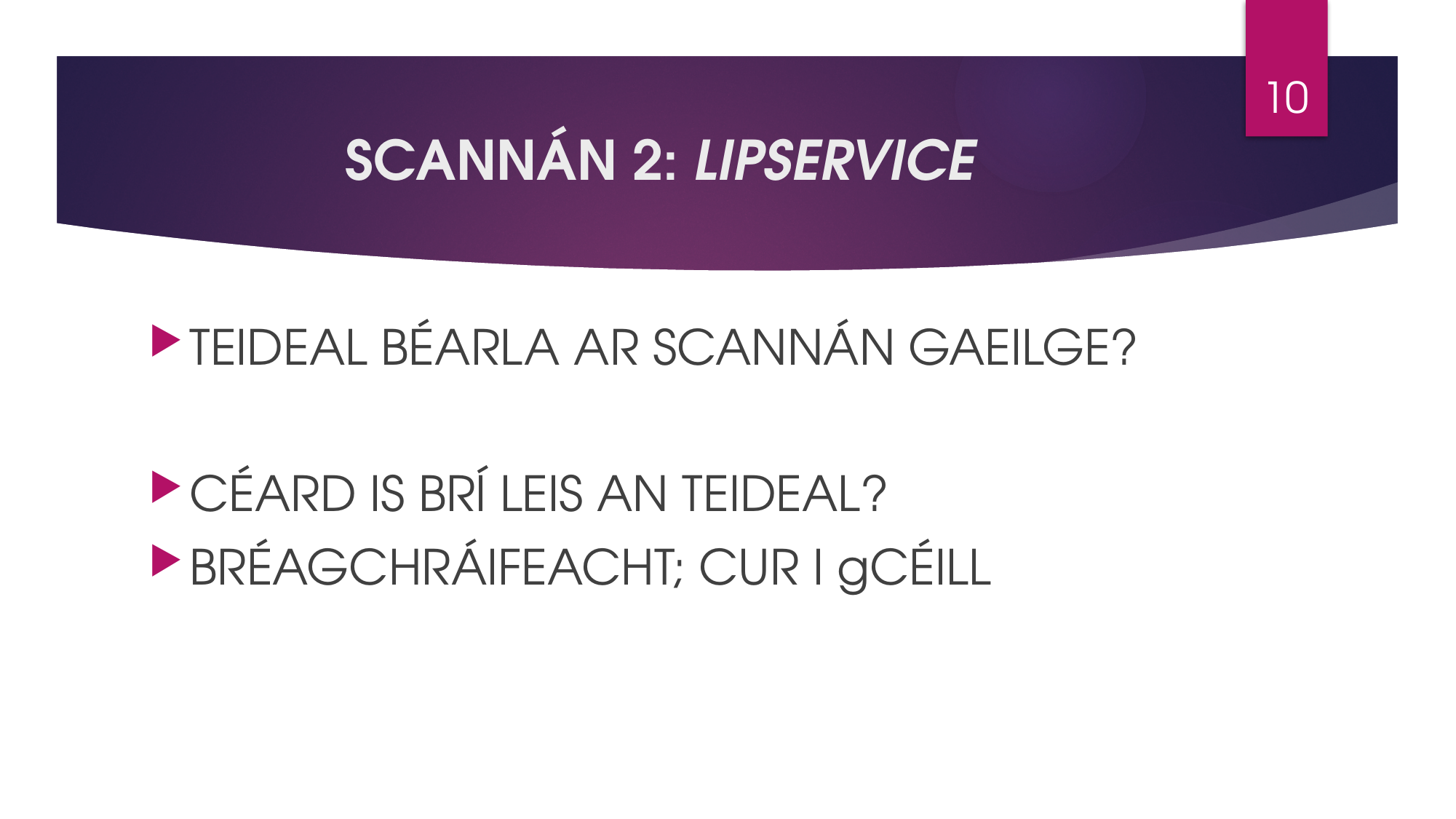

10
# SCANNÁN 2: LIPSERVICE
TEIDEAL BÉARLA AR SCANNÁN GAEILGE?

CÉARD IS BRÍ LEIS AN TEIDEAL?
BRÉAGCHRÁIFEACHT; CUR I gCÉILL